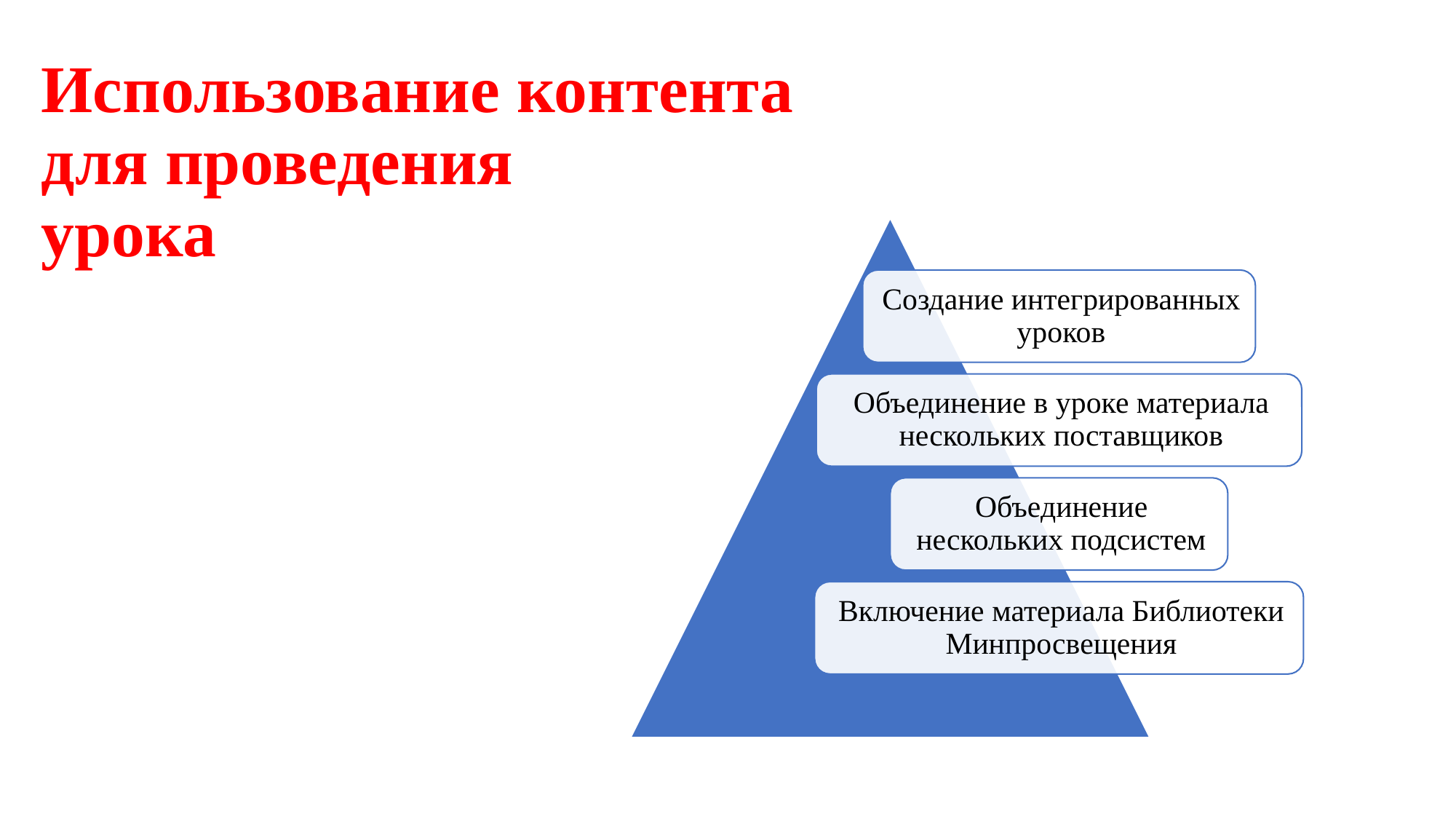

# Использование контента для проведения урока
Создание интегрированных уроков
Объединение в уроке материала нескольких поставщиков
Объединение нескольких подсистем
Включение материала Библиотеки Минпросвещения